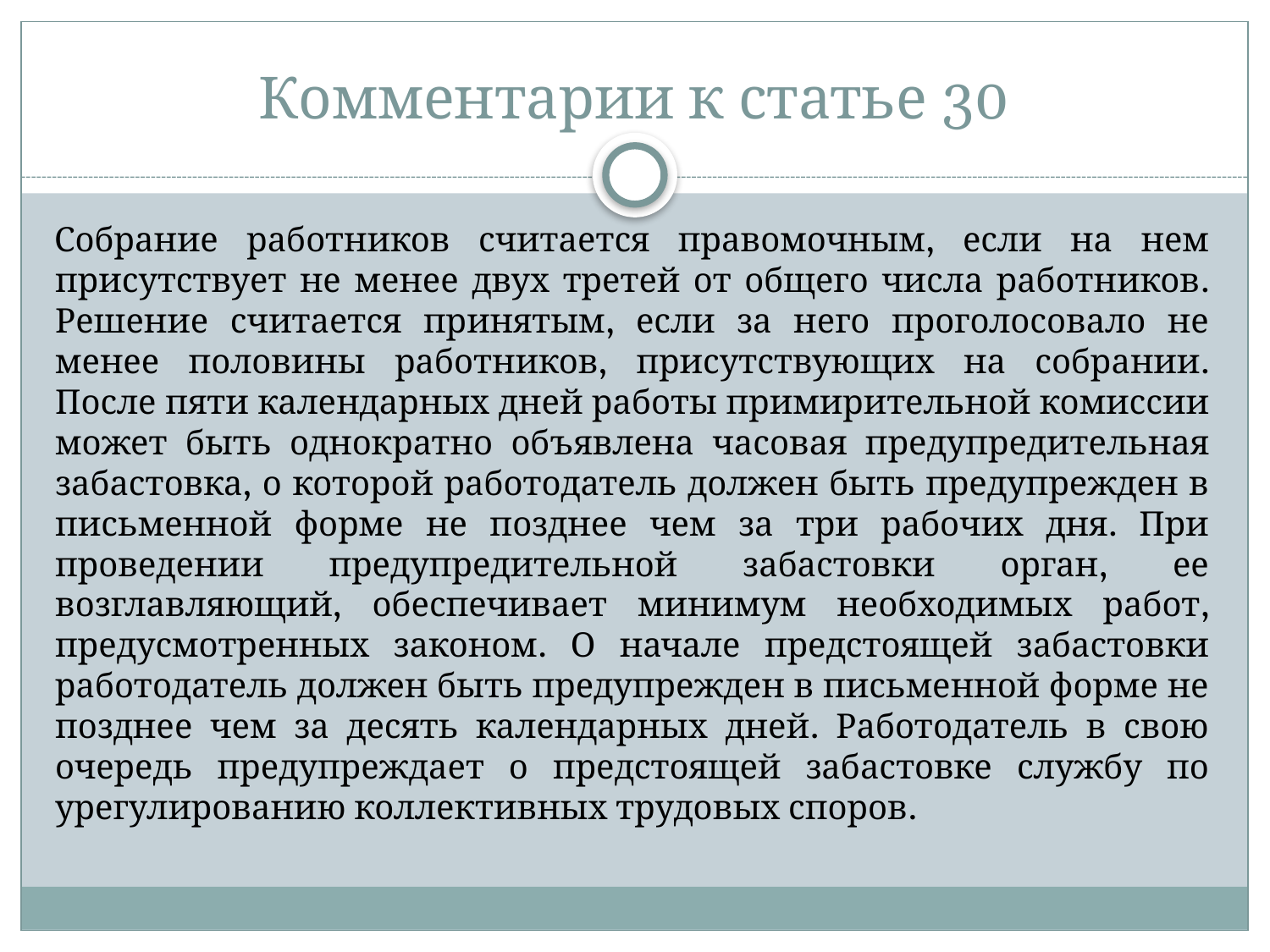

# Комментарии к статье 30
Собрание работников считается правомочным, если на нем присутствует не менее двух третей от общего числа работников. Решение считается принятым, если за него проголосовало не менее половины работников, присутствующих на собрании. После пяти календарных дней работы примирительной комиссии может быть однократно объявлена часовая предупредительная забастовка, о которой работодатель должен быть предупрежден в письменной форме не позднее чем за три рабочих дня. При проведении предупредительной забастовки орган, ее возглавляющий, обеспечивает минимум необходимых работ, предусмотренных законом. О начале предстоящей забастовки работодатель должен быть предупрежден в письменной форме не позднее чем за десять календарных дней. Работодатель в свою очередь предупреждает о предстоящей забастовке службу по урегулированию коллективных трудовых споров.